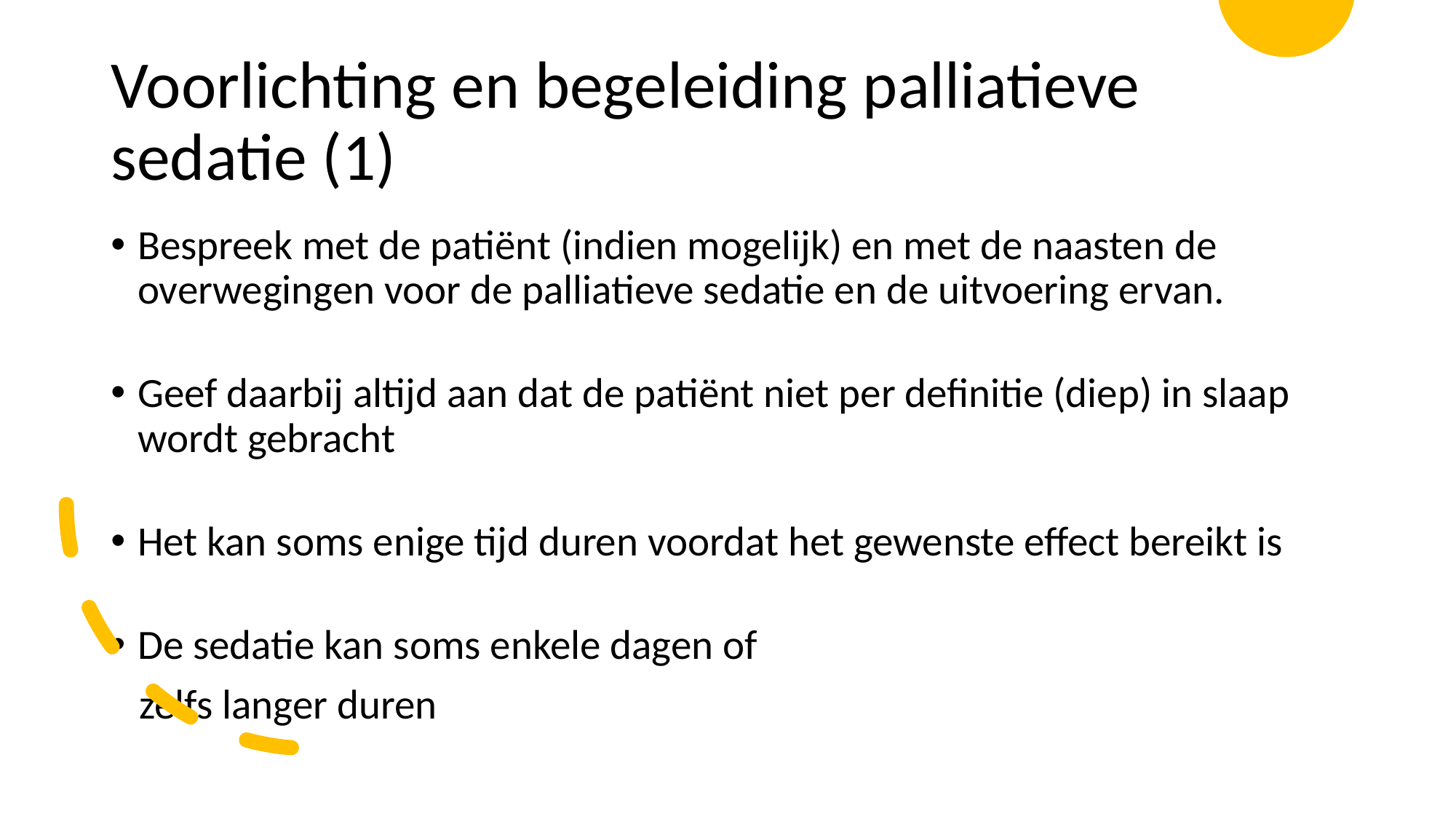

# Voorlichting en begeleiding palliatieve sedatie (1)
Bespreek met de patiënt (indien mogelijk) en met de naasten de overwegingen voor de palliatieve sedatie en de uitvoering ervan.

Geef daarbij altijd aan dat de patiënt niet per definitie (diep) in slaap wordt gebracht

Het kan soms enige tijd duren voordat het gewenste effect bereikt is

De sedatie kan soms enkele dagen of
   zelfs langer duren